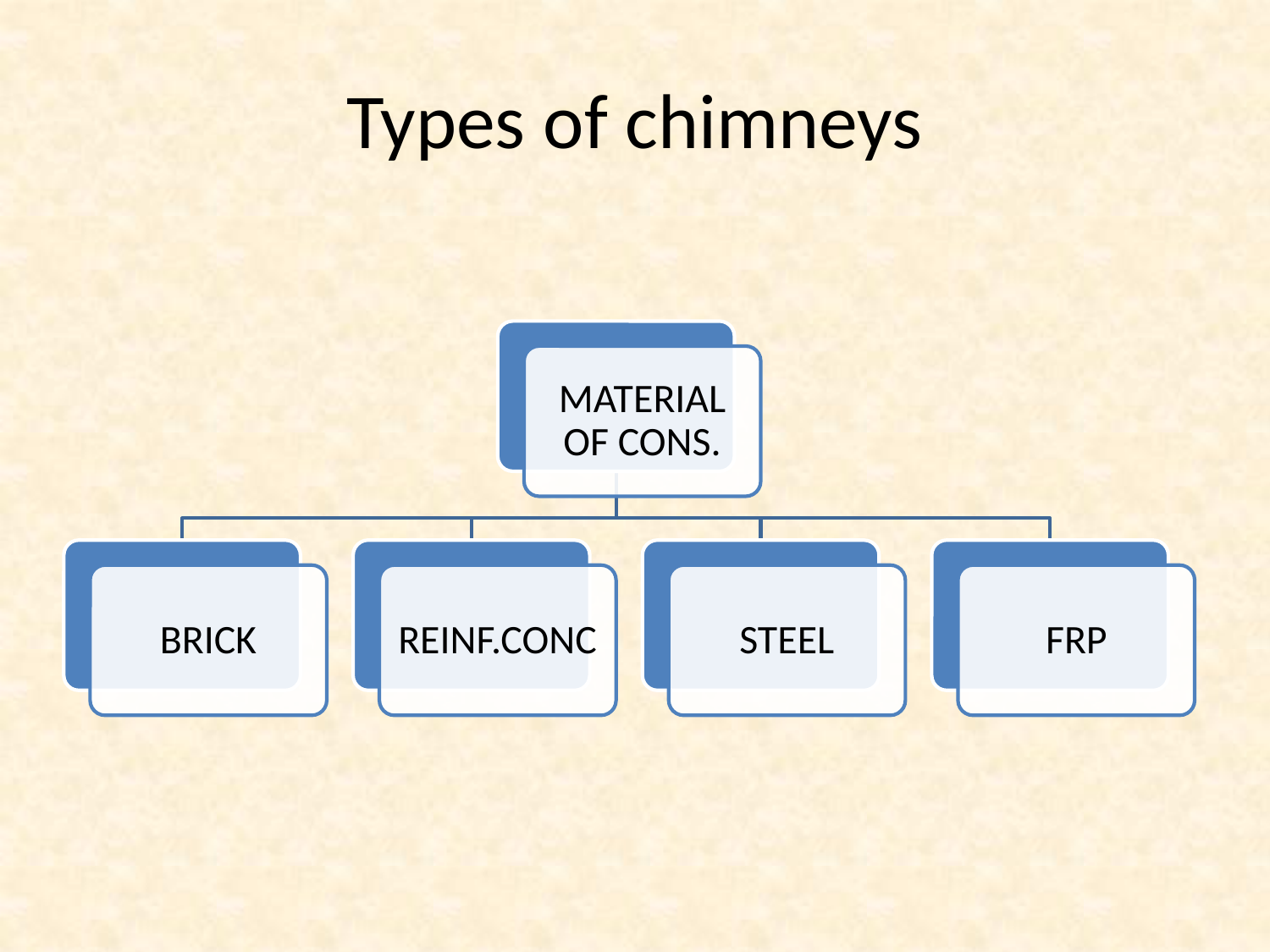

# Types of chimneys
MATERIAL OF CONS.
BRICK
REINF.CONC
STEEL
FRP